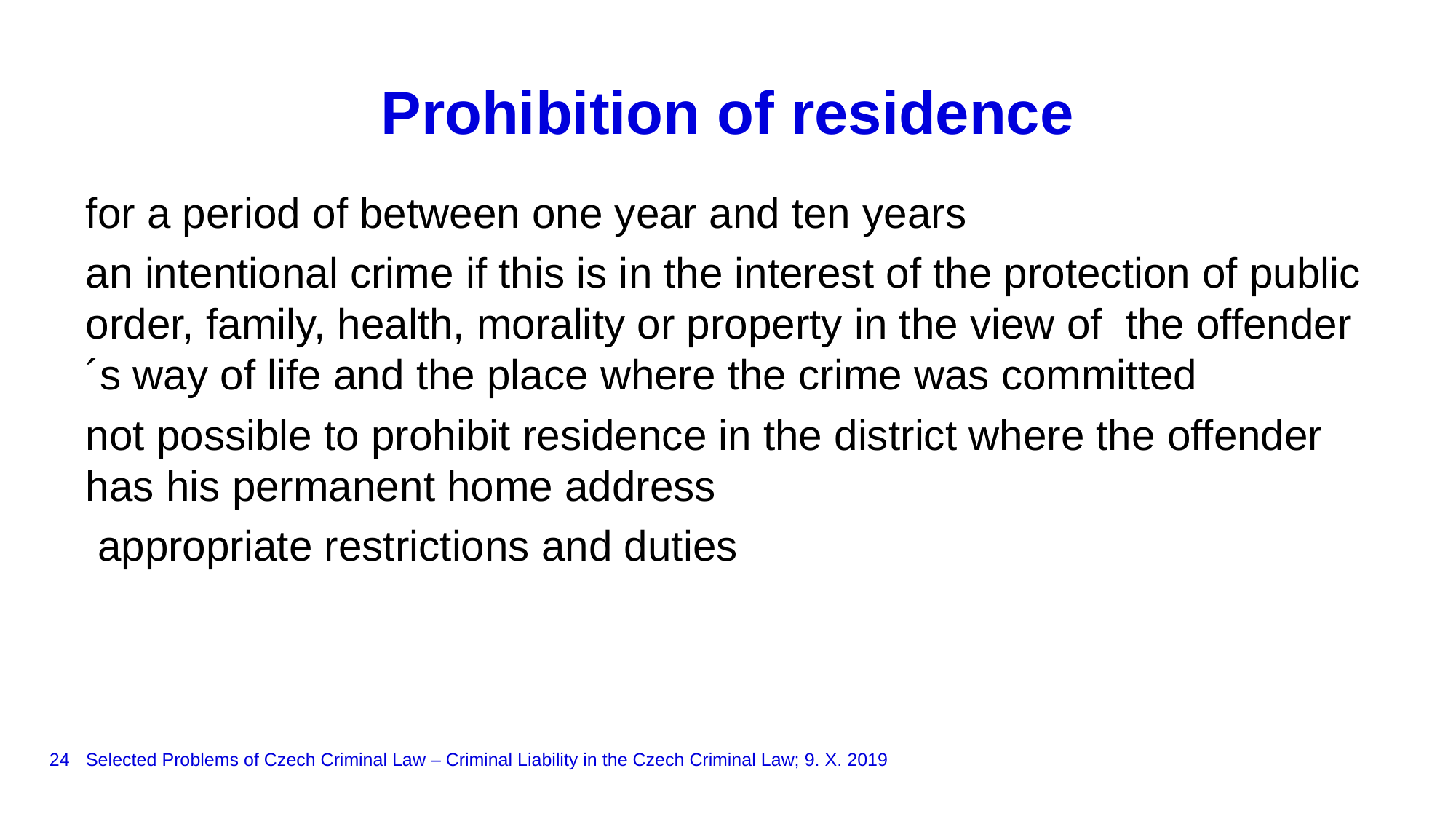

# Prohibition of residence
for a period of between one year and ten years
an intentional crime if this is in the interest of the protection of public order, family, health, morality or property in the view of  the offender´s way of life and the place where the crime was committed
not possible to prohibit residence in the district where the offender has his permanent home address
 appropriate restrictions and duties
24
Selected Problems of Czech Criminal Law – Criminal Liability in the Czech Criminal Law; 9. X. 2019